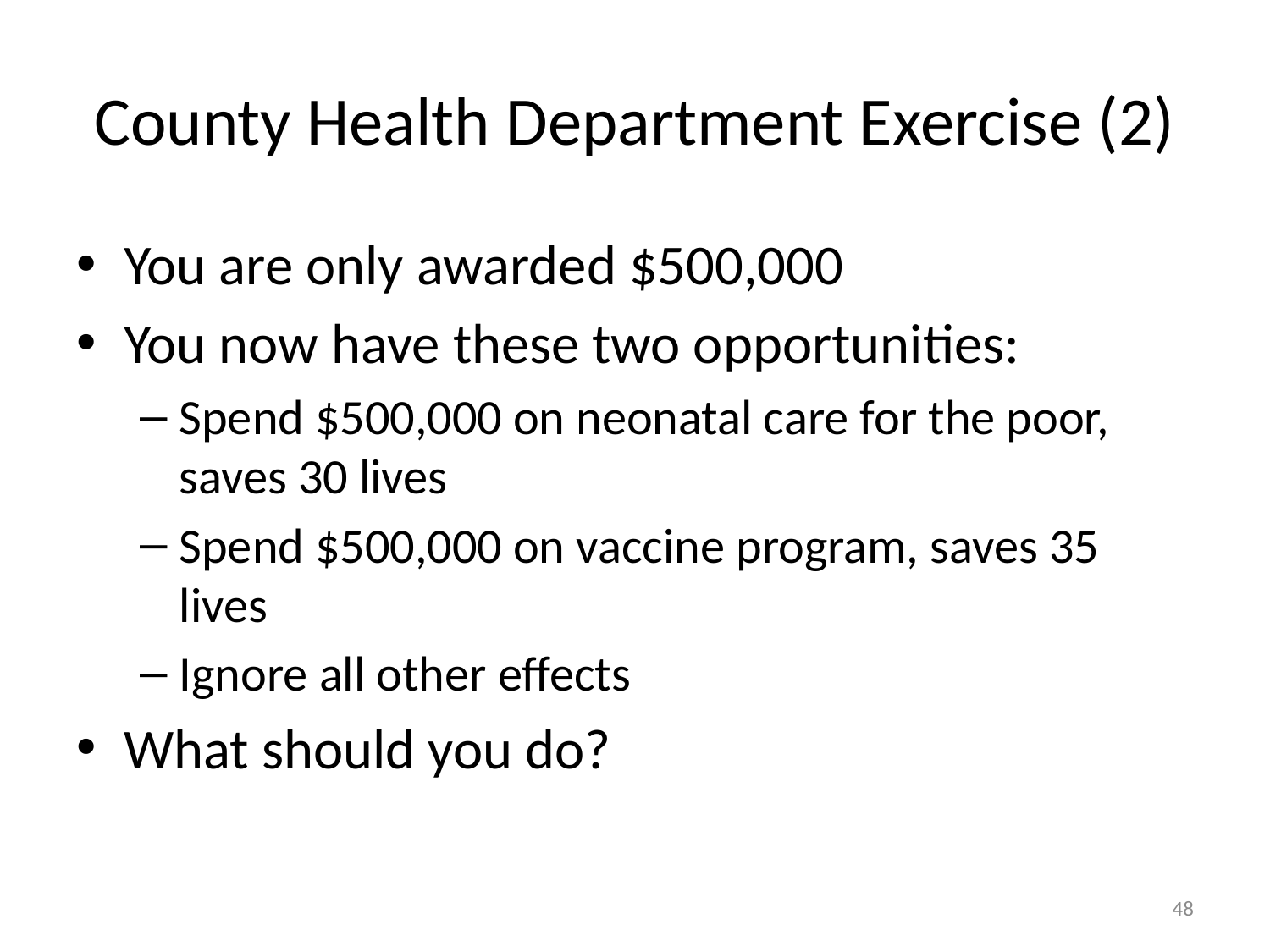

# County Health Department Exercise (2)
You are only awarded $500,000
You now have these two opportunities:
Spend $500,000 on neonatal care for the poor, saves 30 lives
Spend $500,000 on vaccine program, saves 35 lives
Ignore all other effects
What should you do?

48